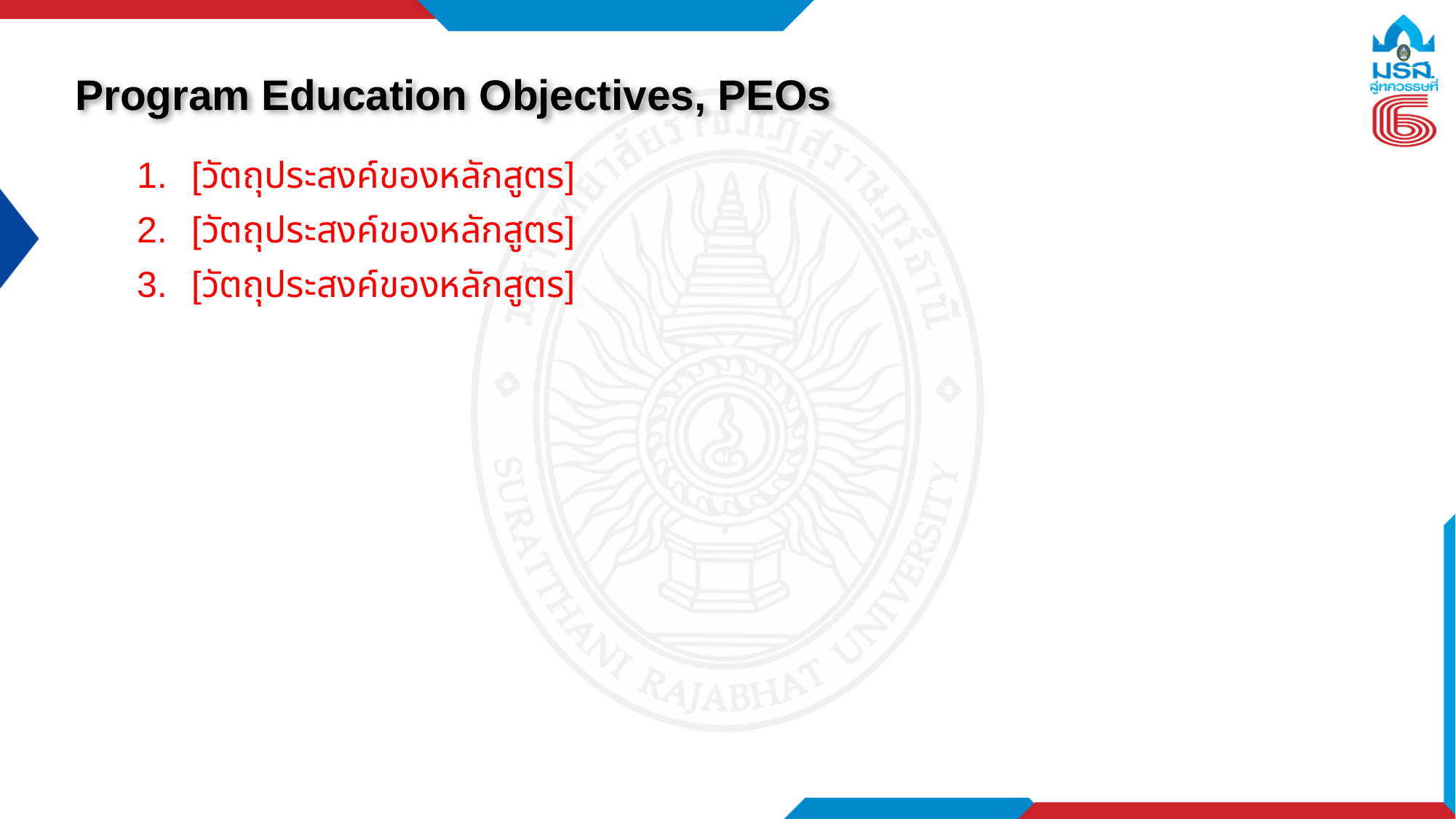

# Program Education Objectives, PEOs
[วัตถุประสงค์ของหลักสูตร]
[วัตถุประสงค์ของหลักสูตร]
[วัตถุประสงค์ของหลักสูตร]